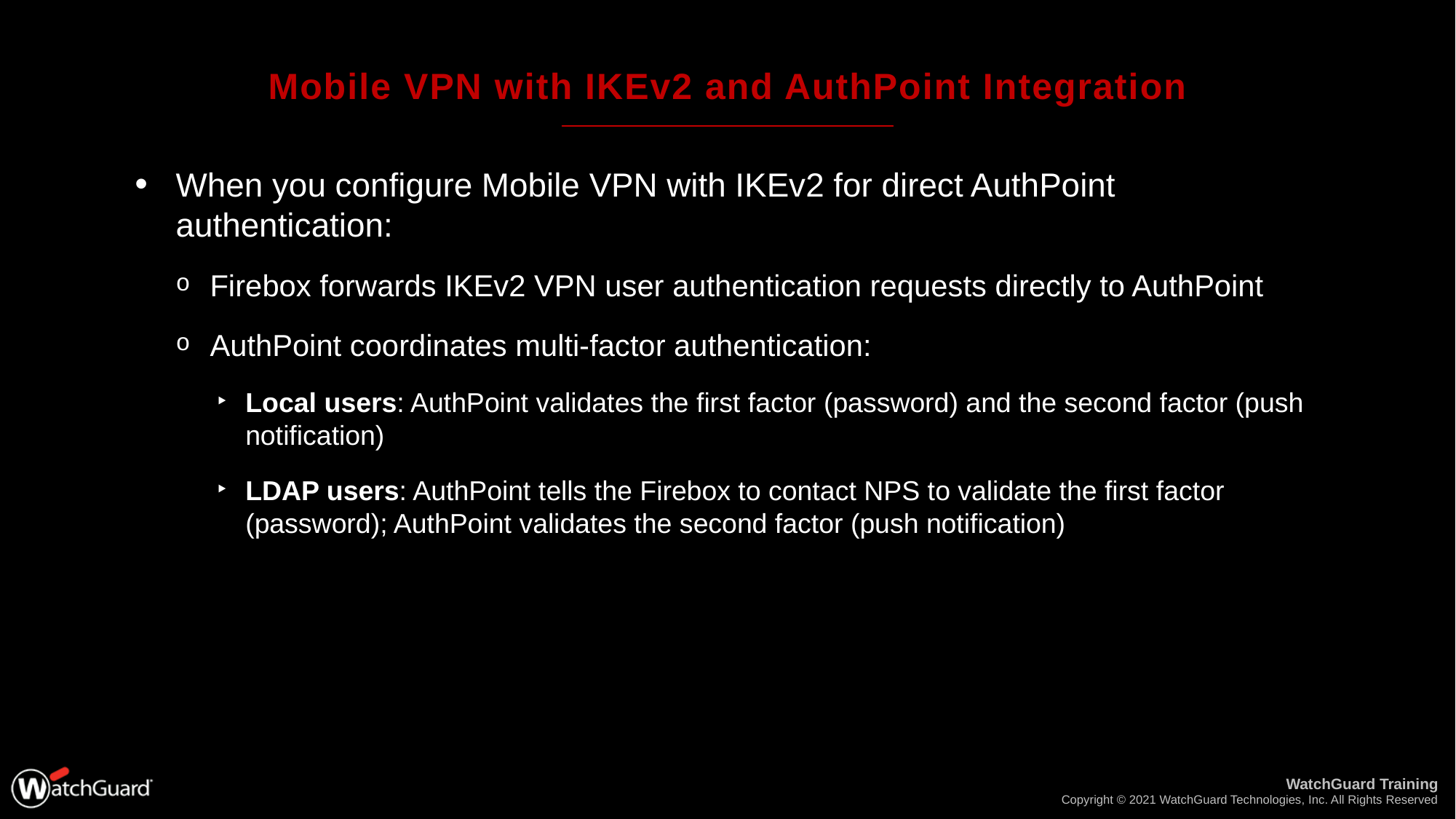

# Mobile VPN with IKEv2 and AuthPoint Integration
When you configure Mobile VPN with IKEv2 for direct AuthPoint authentication:
Firebox forwards IKEv2 VPN user authentication requests directly to AuthPoint
AuthPoint coordinates multi-factor authentication:
Local users: AuthPoint validates the first factor (password) and the second factor (push notification)
LDAP users: AuthPoint tells the Firebox to contact NPS to validate the first factor (password); AuthPoint validates the second factor (push notification)